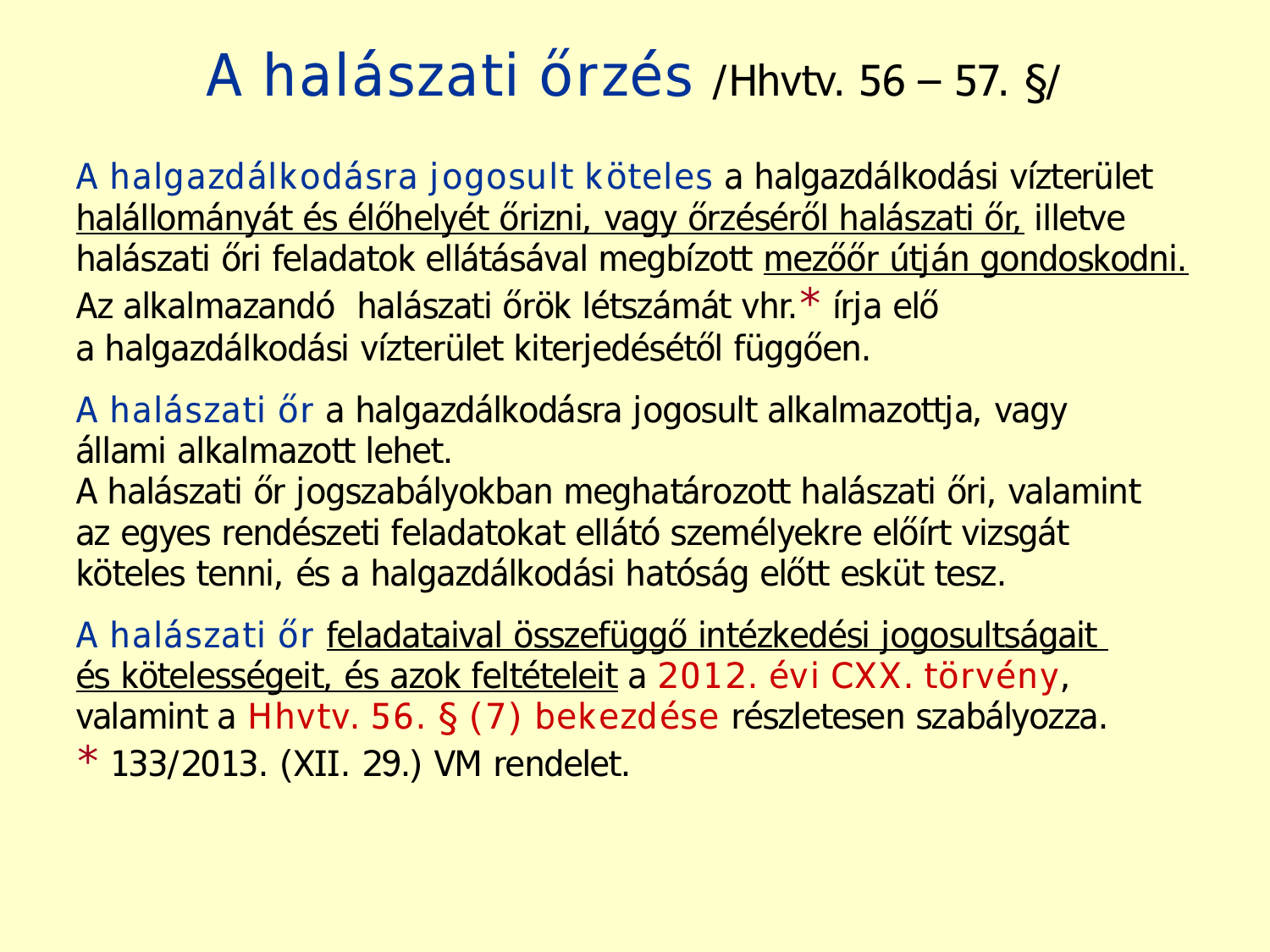

# A halászati őrzés /Hhvtv. 56 – 57. §/
A halgazdálkodásra jogosult köteles a halgazdálkodási vízterület
halállományát és élőhelyét őrizni, vagy őrzéséről halászati őr, illetve
halászati őri feladatok ellátásával megbízott mezőőr útján gondoskodni.
Az alkalmazandó  halászati őrök létszámát vhr.* írja elő
a halgazdálkodási vízterület kiterjedésétől függően.

A halászati őr a halgazdálkodásra jogosult alkalmazottja, vagy
állami alkalmazott lehet.
A halászati őr jogszabályokban meghatározott halászati őri, valamint
az egyes rendészeti feladatokat ellátó személyekre előírt vizsgát
köteles tenni, és a halgazdálkodási hatóság előtt esküt tesz.

A halászati őr feladataival összefüggő intézkedési jogosultságait
és kötelességeit, és azok feltételeit a 2012. évi CXX. törvény,
valamint a Hhvtv. 56. § (7) bekezdése részletesen szabályozza.
* 133/2013. (XII. 29.) VM rendelet.